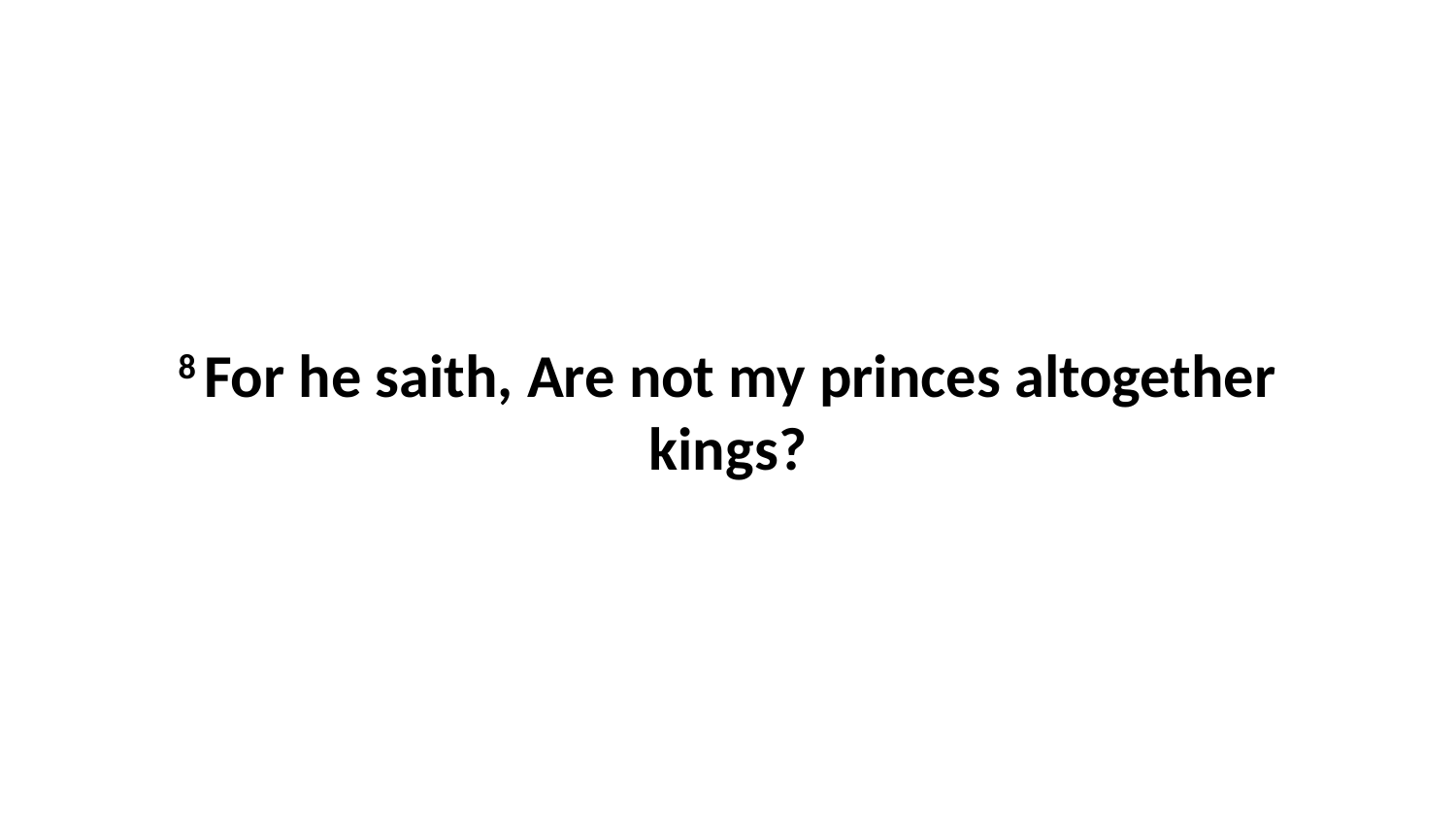

8 For he saith, Are not my princes altogether kings?